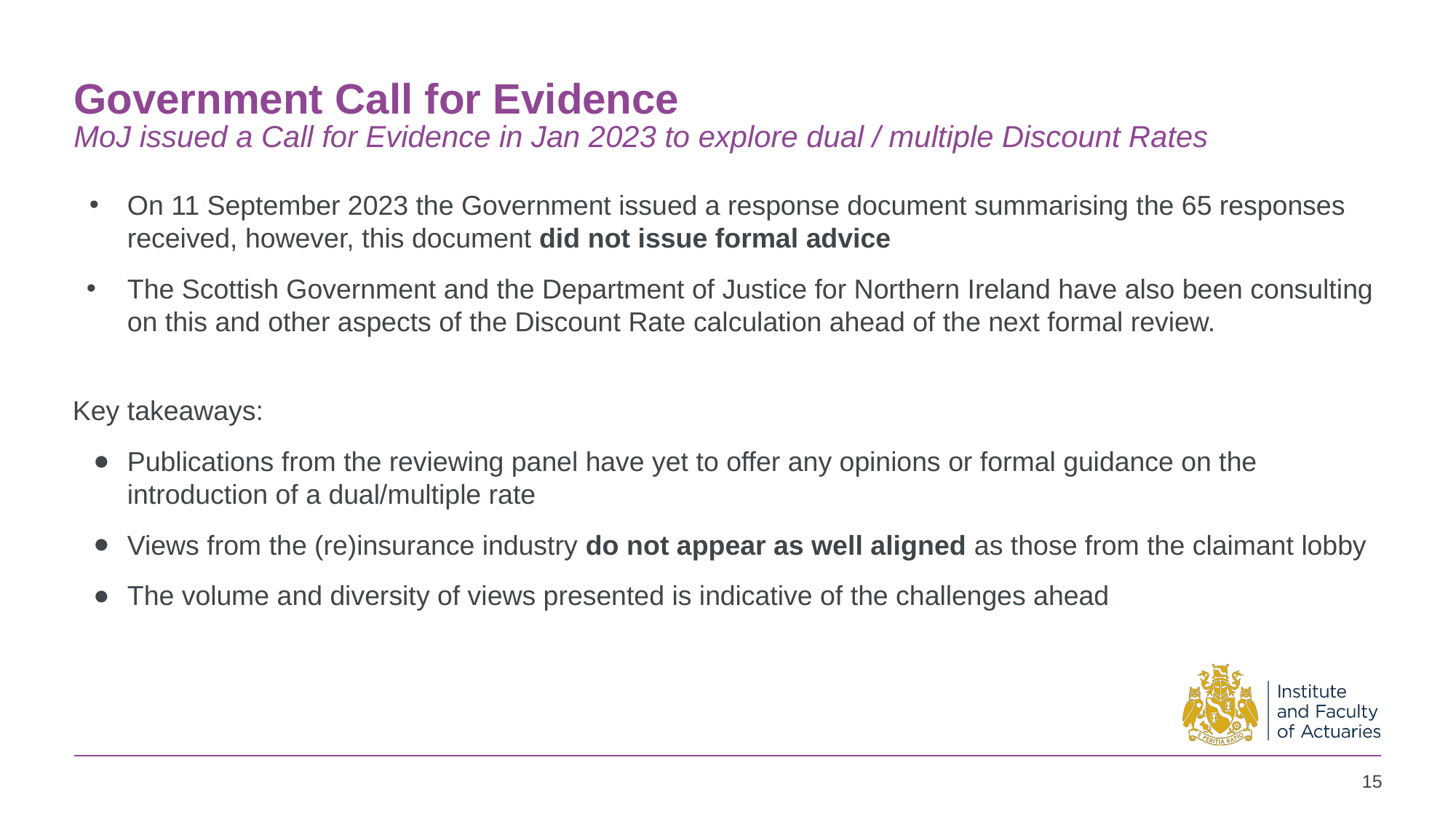

# Government Call for Evidence MoJ issued a Call for Evidence in Jan 2023 to explore dual / multiple Discount Rates
On 11 September 2023 the Government issued a response document summarising the 65 responses received, however, this document did not issue formal advice

The Scottish Government and the Department of Justice for Northern Ireland have also been consulting on this and other aspects of the Discount Rate calculation ahead of the next formal review.
Key takeaways:

Publications from the reviewing panel have yet to offer any opinions or formal guidance on the introduction of a dual/multiple rate

Views from the (re)insurance industry do not appear as well aligned as those from the claimant lobby

The volume and diversity of views presented is indicative of the challenges ahead

15